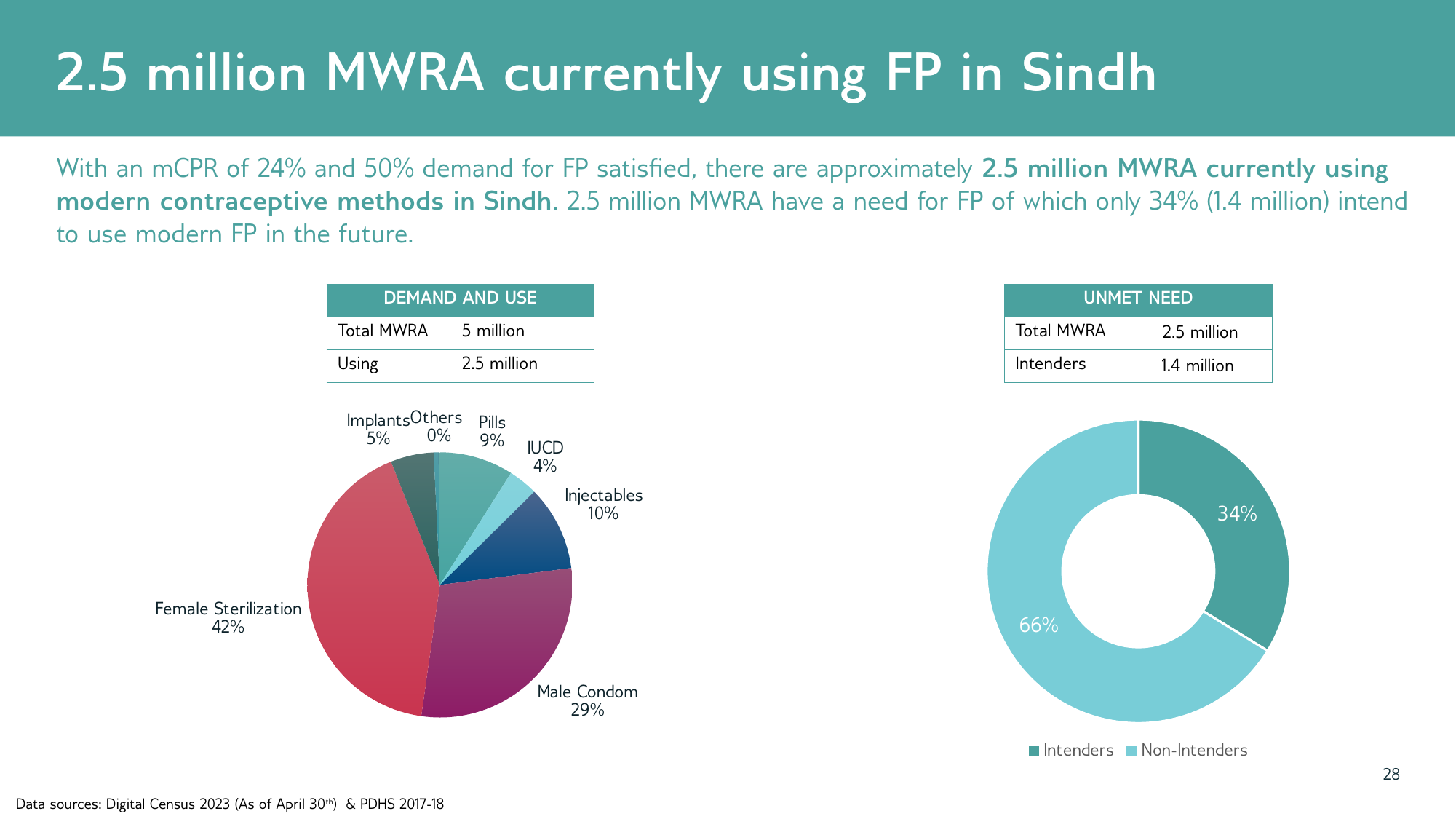

# 2.5 million MWRA currently using FP in Sindh
With an mCPR of 24% and 50% demand for FP satisfied, there are approximately 2.5 million MWRA currently using modern contraceptive methods in Sindh. 2.5 million MWRA have a need for FP of which only 34% (1.4 million) intend to use modern FP in the future.
| DEMAND AND USE |  |
| --- | --- |
| Total MWRA | 5 million |
| Using | 2.5 million |
| UNMET NEED |  |
| --- | --- |
| Total MWRA | 2.5 million |
| Intenders | 1.4 million |

### Chart

| Category |  |
|---|---|
| Pills | 0.0901 |
| IUCD | 0.036 |
| Injectables | 0.1036 |
| Male Condom | 0.2928 |
| Female Sterilization | 0.4174 |
| Male Sterilization | 0.0 |
| Implants | 0.0526 |
| LAM | 0.006 |
| Others  | 0.0015 |

### Chart

| Category | Column1 |
|---|---|
| Intenders | 33.78 |
| Non-Intenders | 66.22 |
28
Data sources: Digital Census 2023 (As of April 30th)  & PDHS 2017-18